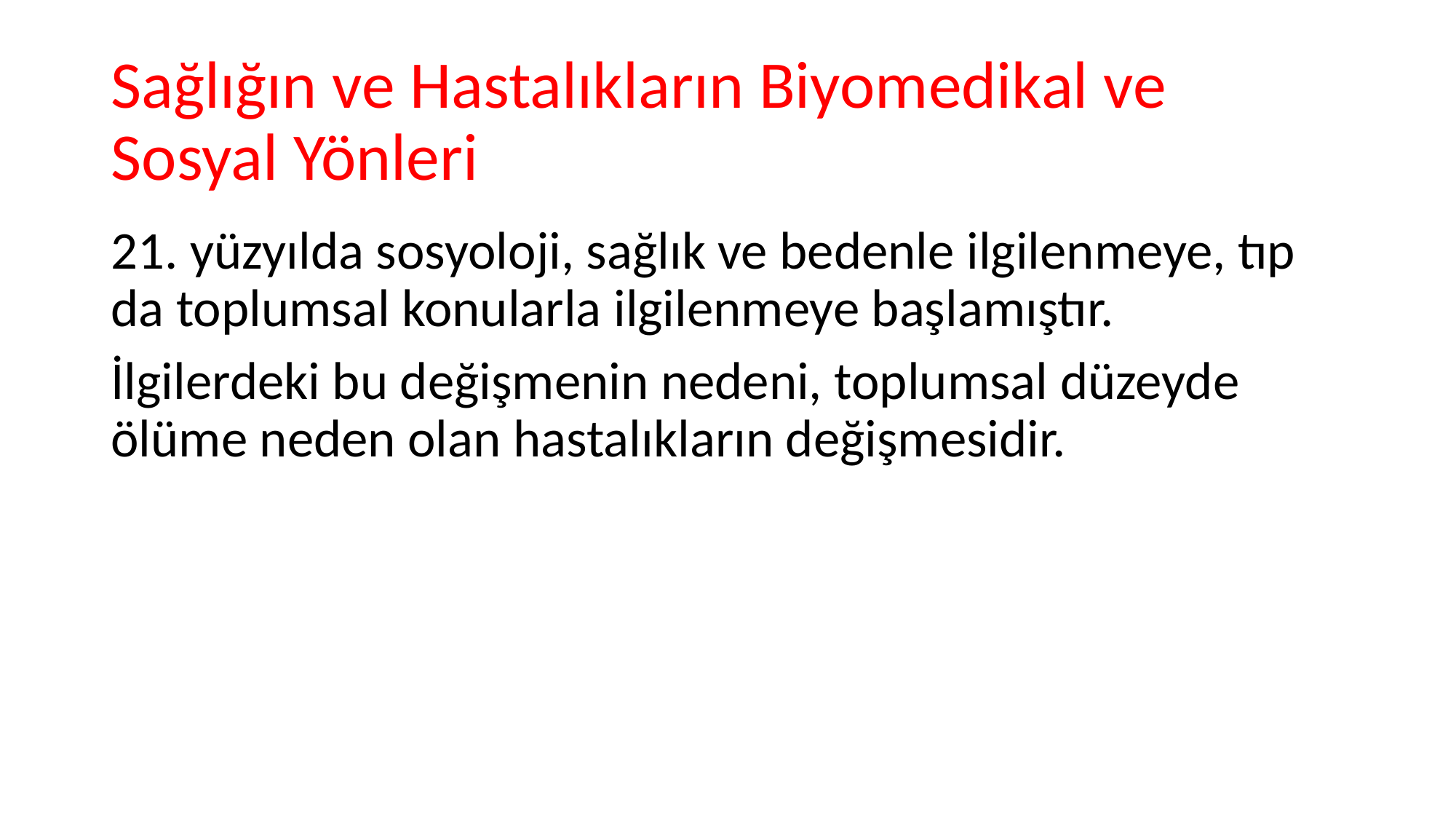

# Sağlığın ve Hastalıkların Biyomedikal ve Sosyal Yönleri
21. yüzyılda sosyoloji, sağlık ve bedenle ilgilenmeye, tıp da toplumsal konularla ilgilenmeye başlamıştır.
İlgilerdeki bu değişmenin nedeni, toplumsal düzeyde ölüme neden olan hastalıkların değişmesidir.